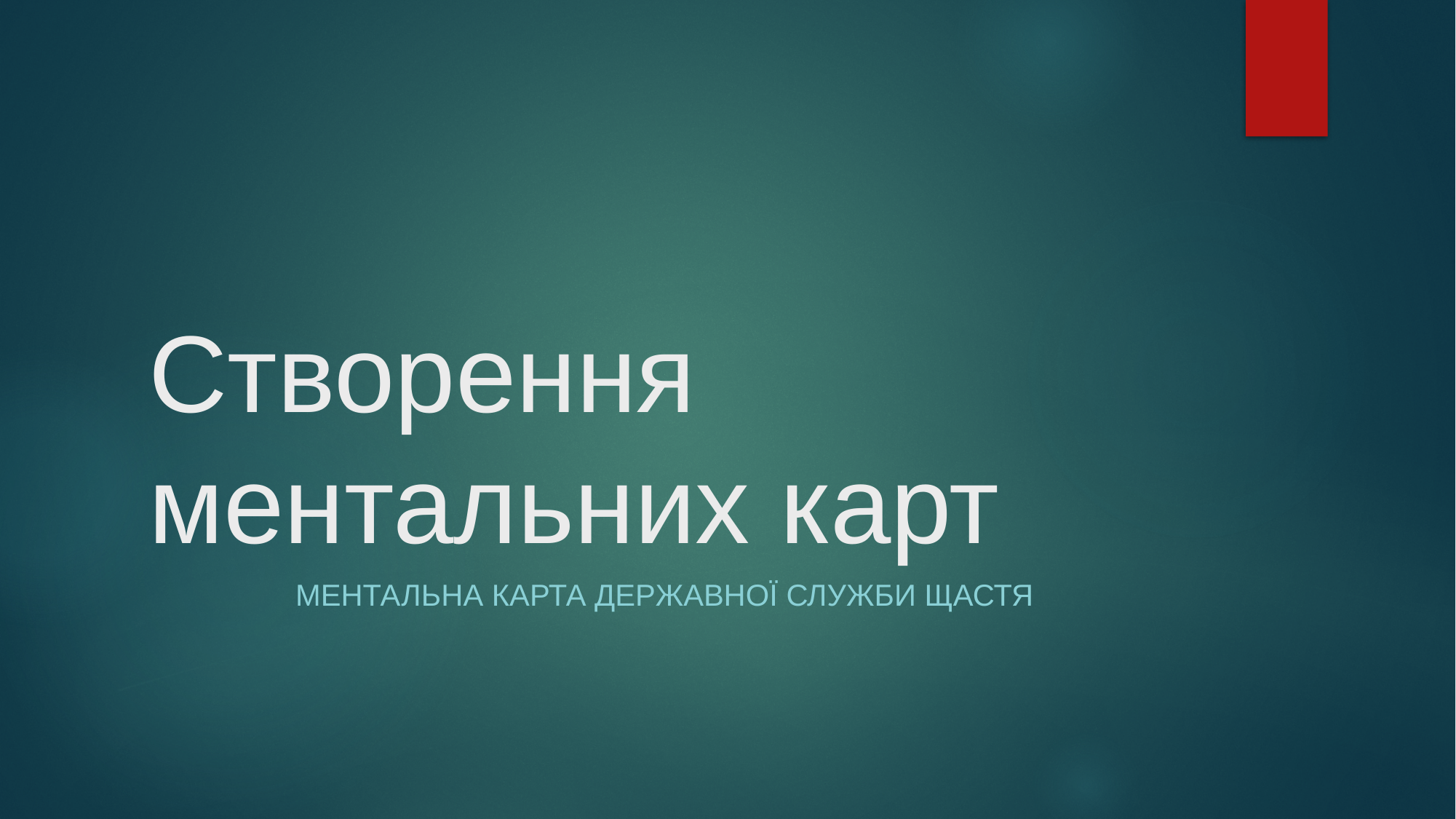

# Створення ментальних карт
Ментальна карта державної служби щастя